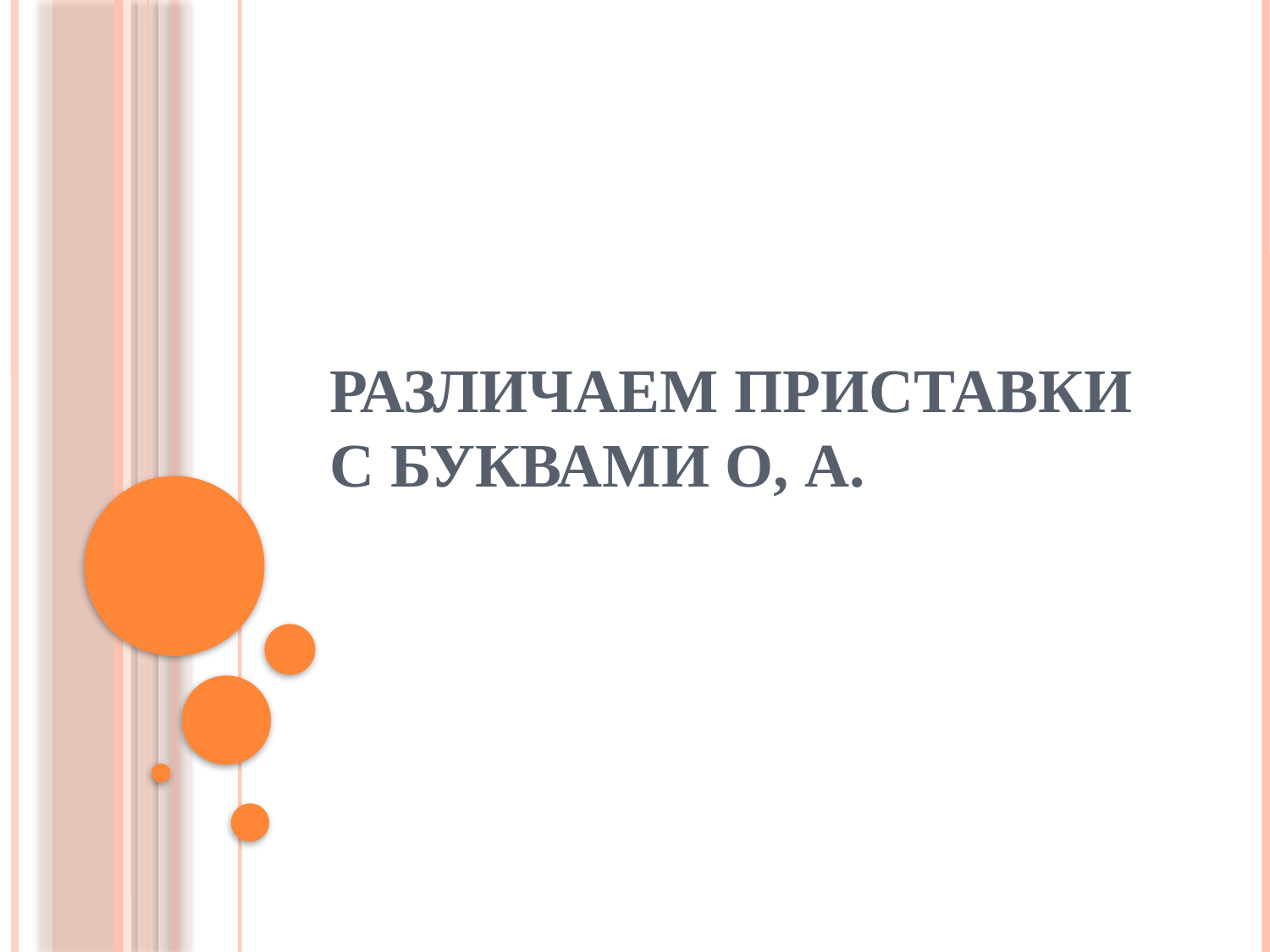

# Различаем приставки с буквами о, а.